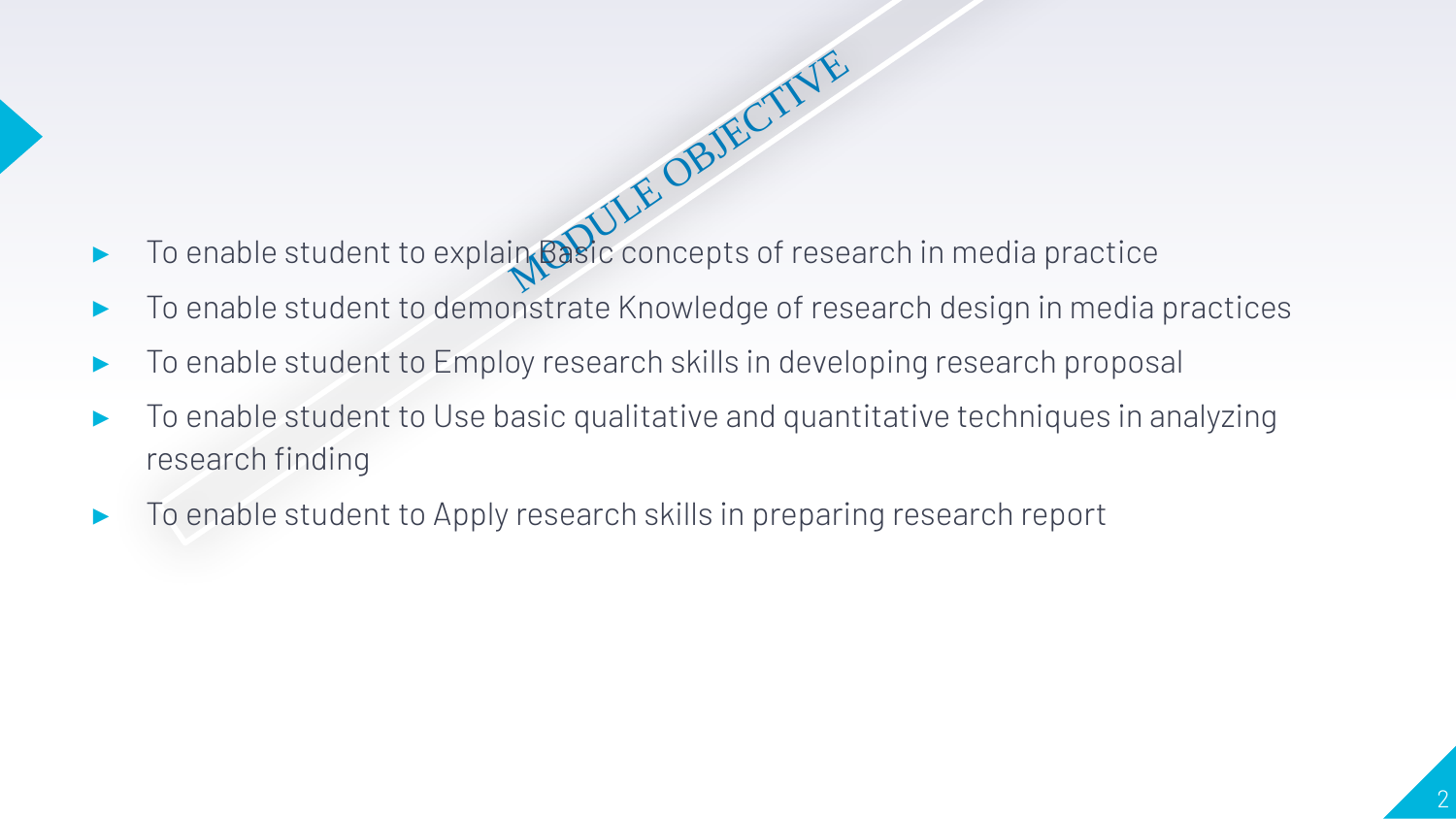

# MODULE OBJECTIVE
To enable student to explain Basic concepts of research in media practice
To enable student to demonstrate Knowledge of research design in media practices
To enable student to Employ research skills in developing research proposal
To enable student to Use basic qualitative and quantitative techniques in analyzing research finding
To enable student to Apply research skills in preparing research report
2